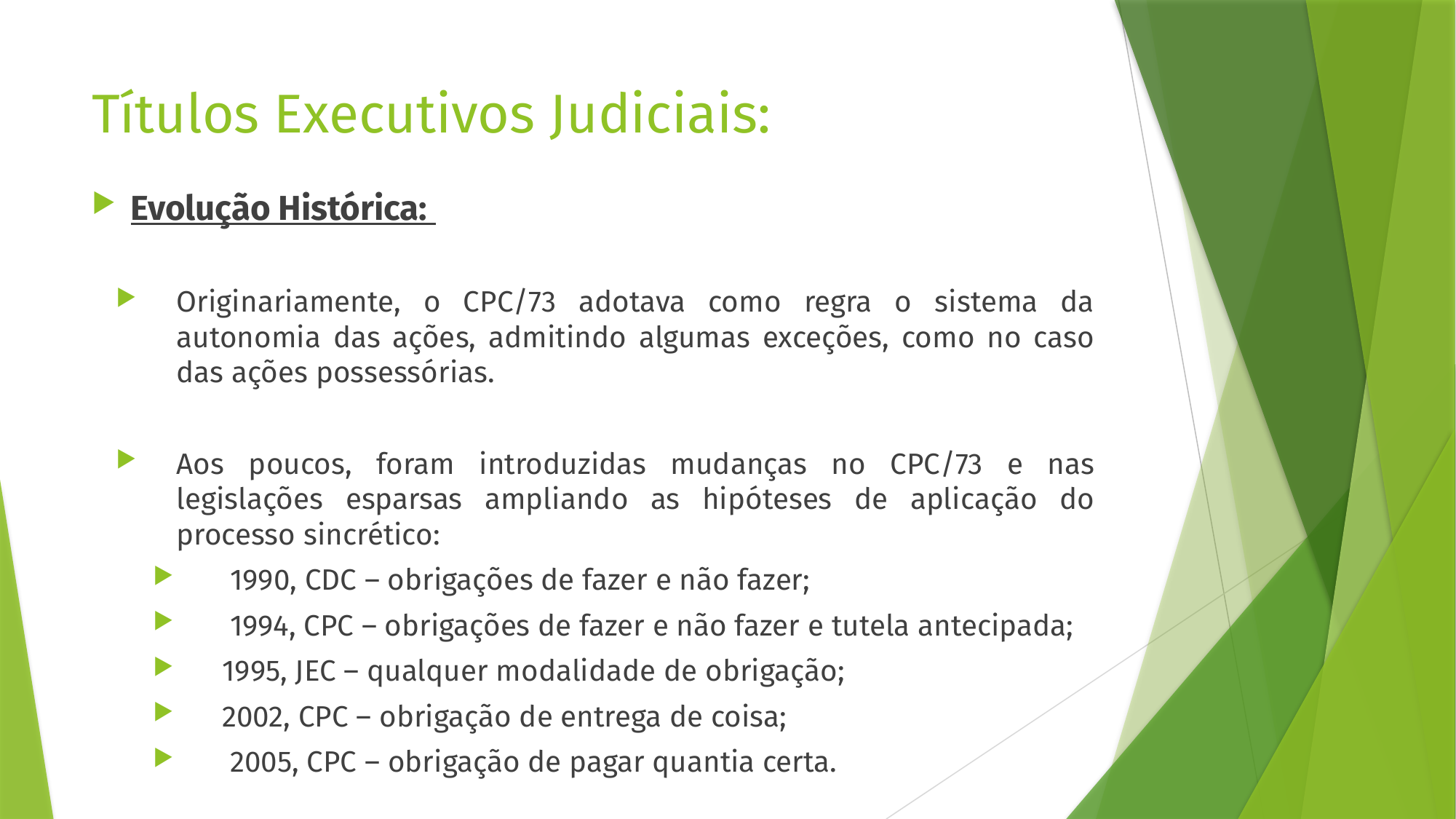

# Títulos Executivos Judiciais:
Evolução Histórica:

Originariamente, o CPC/73 adotava como regra o sistema da autonomia das ações, admitindo algumas exceções, como no caso das ações possessórias.

Aos poucos, foram introduzidas mudanças no CPC/73 e nas legislações esparsas ampliando as hipóteses de aplicação do processo sincrético:
 1990, CDC – obrigações de fazer e não fazer;
 1994, CPC – obrigações de fazer e não fazer e tutela antecipada;
1995, JEC – qualquer modalidade de obrigação;
2002, CPC – obrigação de entrega de coisa;
 2005, CPC – obrigação de pagar quantia certa.